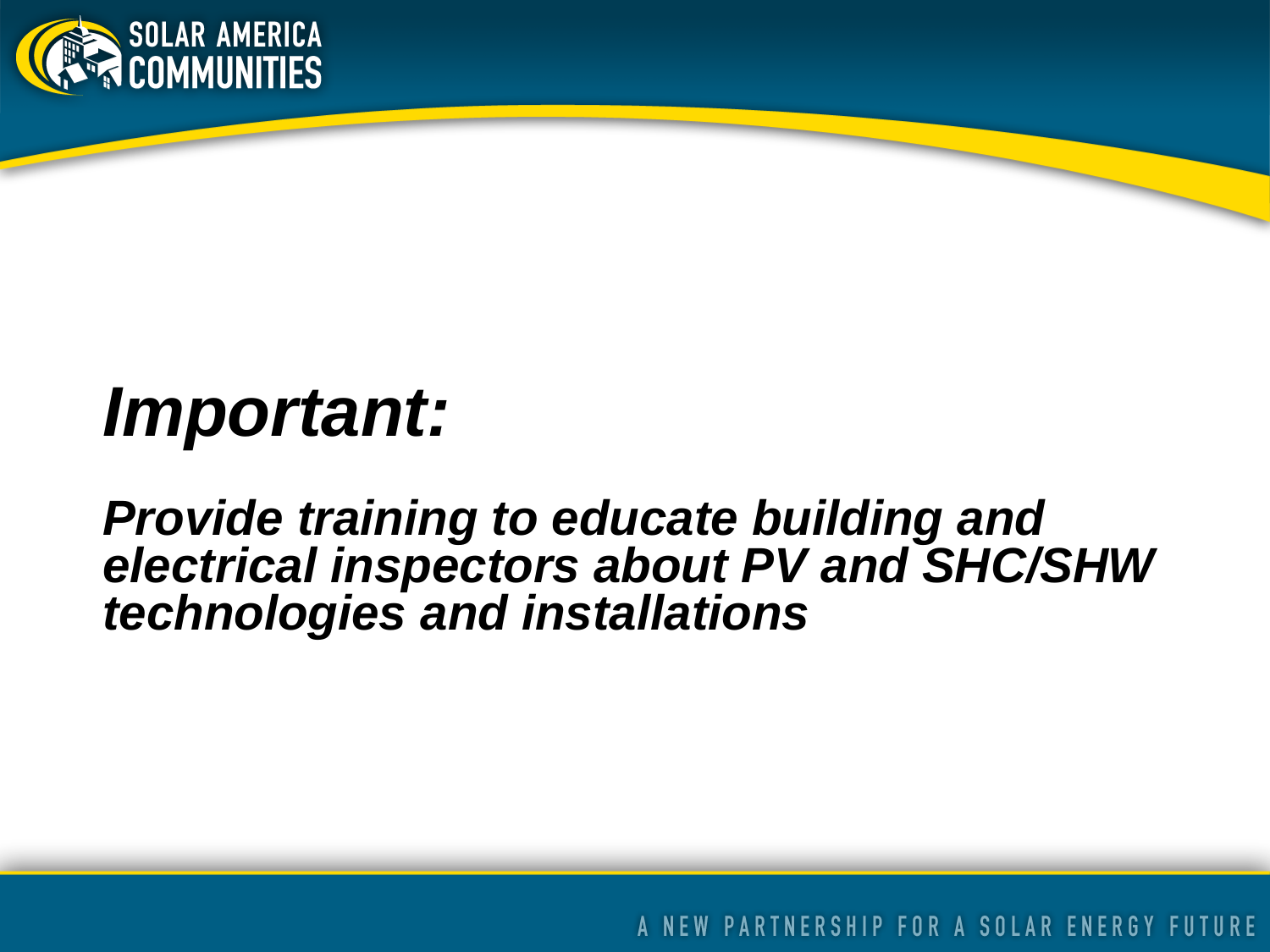

Important:

Provide training to educate building and electrical inspectors about PV and SHC/SHW technologies and installations